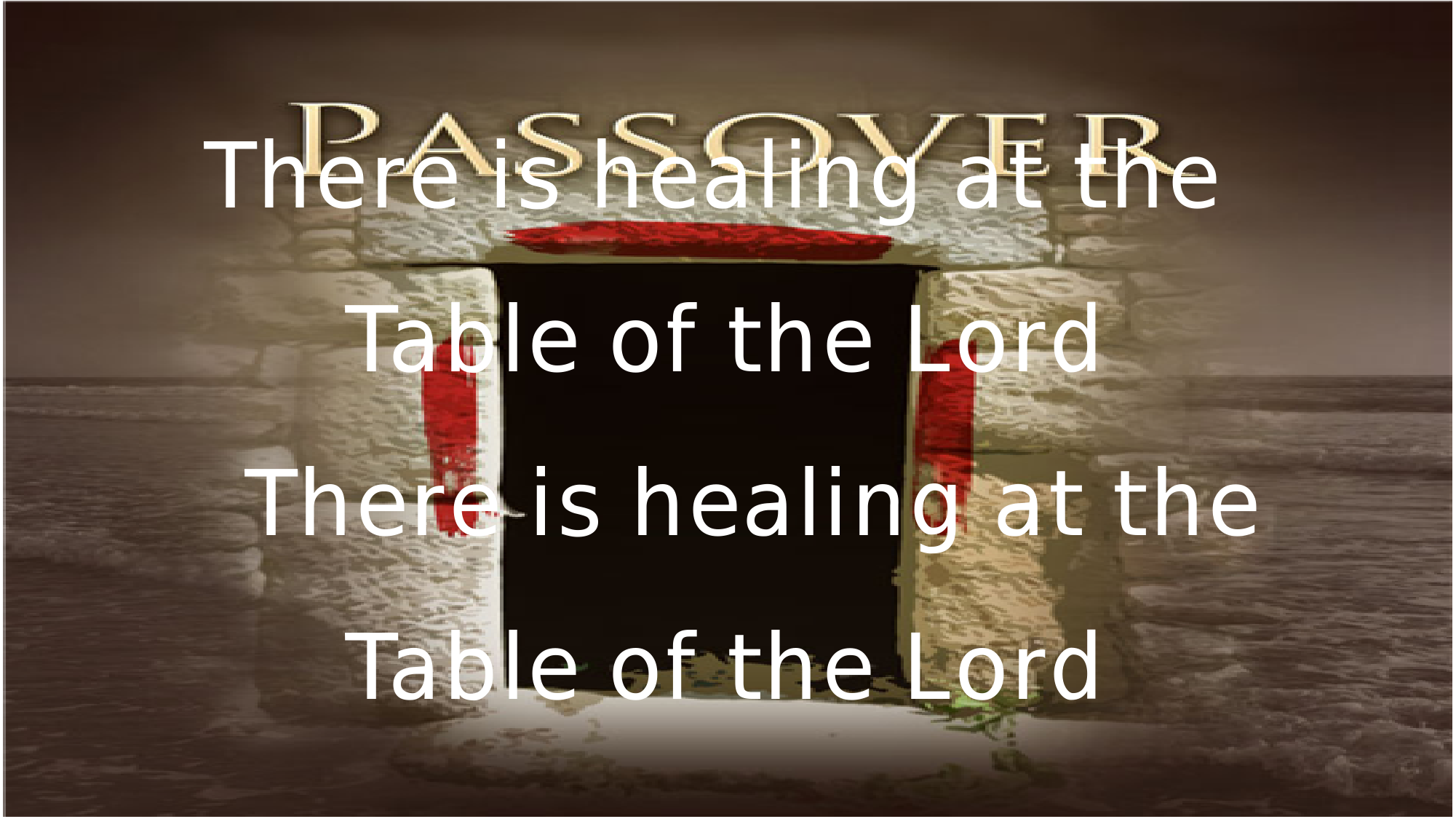

There is healing at the
Table of the Lord
There is healing at the
Table of the Lord